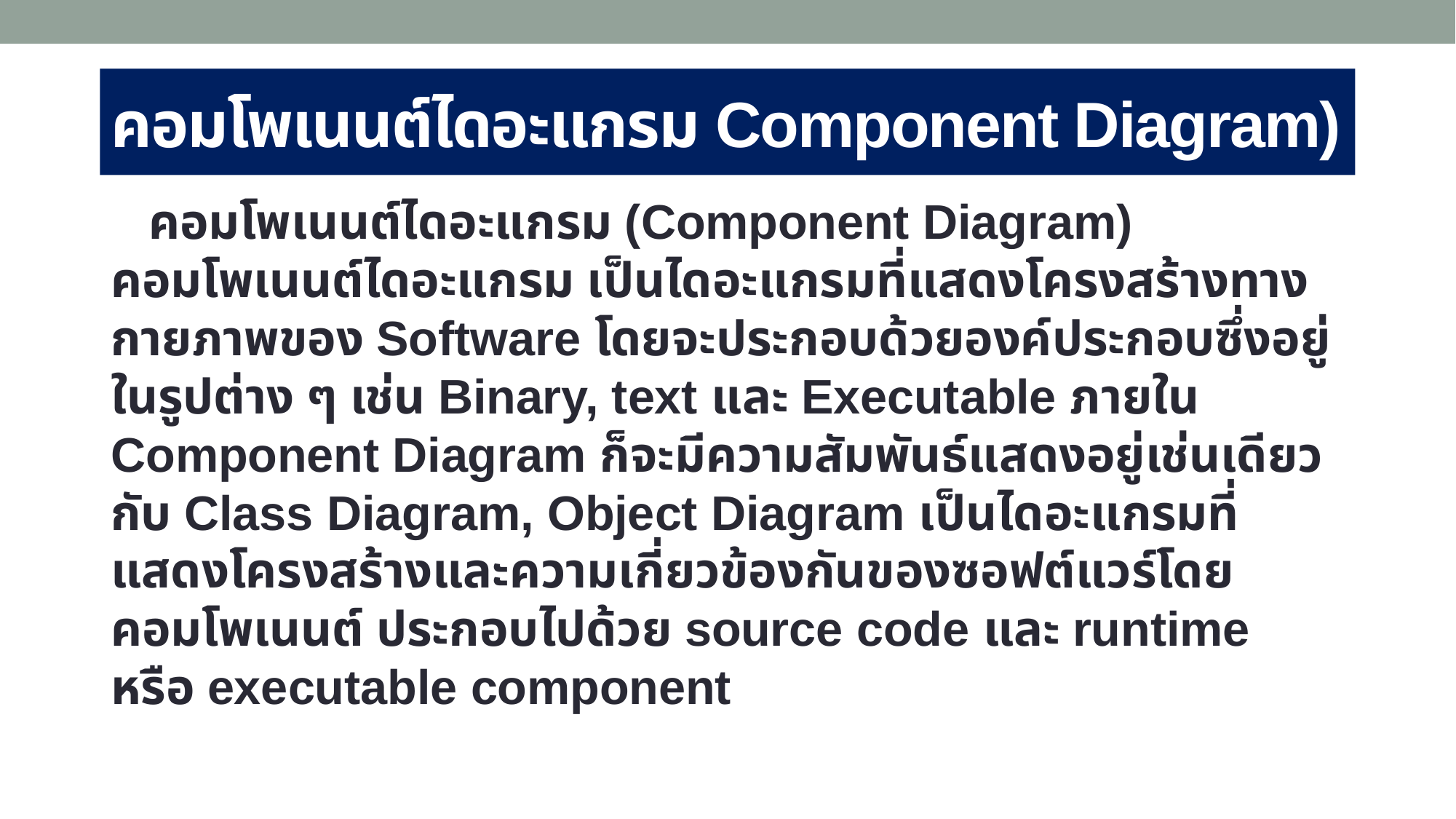

# คอมโพเนนต์ไดอะแกรม Component Diagram)
   คอมโพเนนต์ไดอะแกรม (Component Diagram) คอมโพเนนต์ไดอะแกรม เป็นไดอะแกรมที่แสดงโครงสร้างทางกายภาพของ Software โดยจะประกอบด้วยองค์ประกอบซึ่งอยู่ในรูปต่าง ๆ เช่น Binary, text และ Executable ภายใน Component Diagram ก็จะมีความสัมพันธ์แสดงอยู่เช่นเดียวกับ Class Diagram, Object Diagram เป็นไดอะแกรมที่แสดงโครงสร้างและความเกี่ยวข้องกันของซอฟต์แวร์โดยคอมโพเนนต์ ประกอบไปด้วย source code และ runtime หรือ executable component